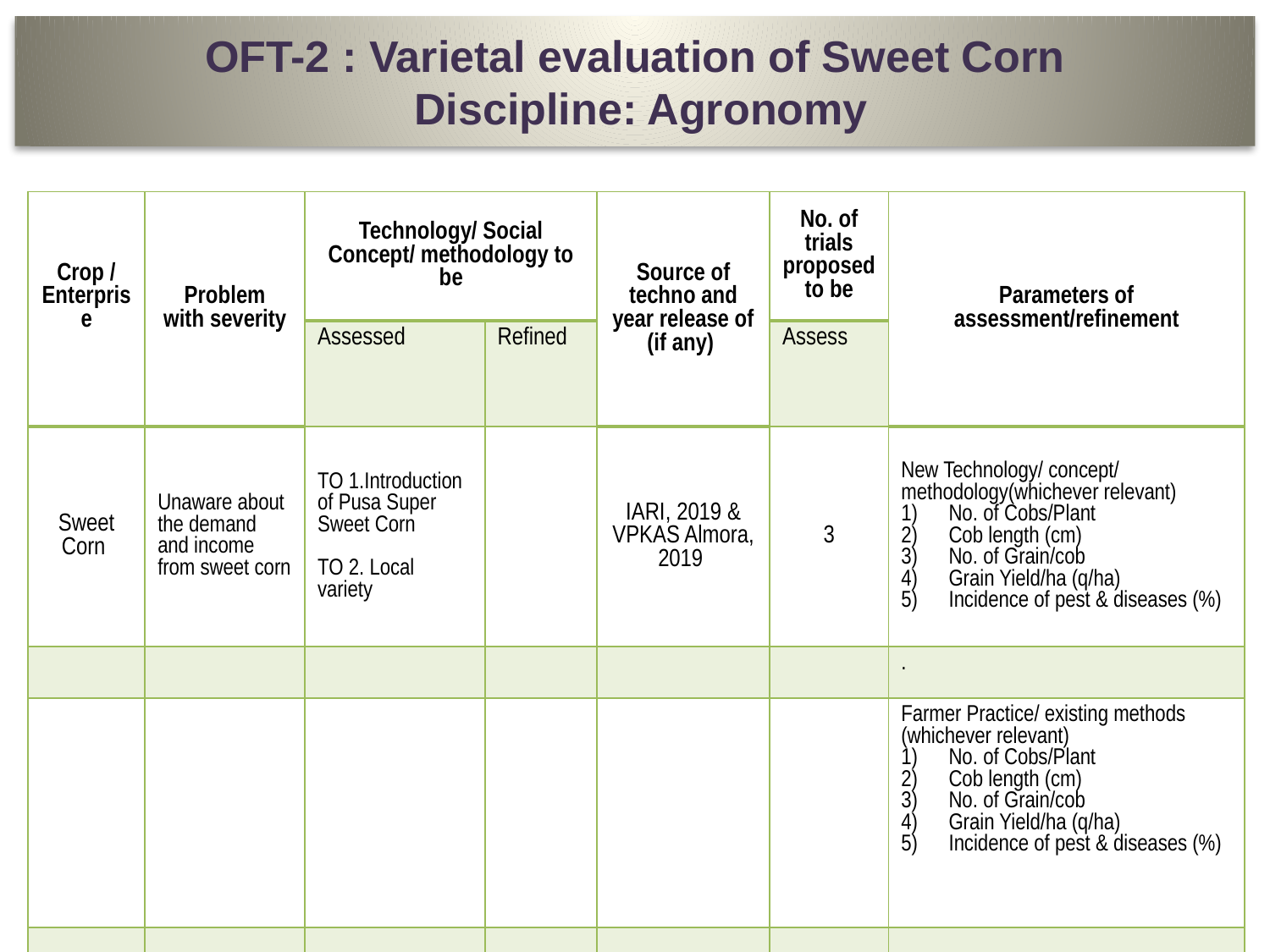

# OFT-2 : Varietal evaluation of Sweet Corn Discipline: Agronomy
| Crop / Enterprise | Problem with severity | Technology/ Social Concept/ methodology to be |  | Source of techno and year release of (if any) | No. of trials proposed to be | Parameters of assessment/refinement |
| --- | --- | --- | --- | --- | --- | --- |
|  |  | Assessed | Refined |  | Assess |  |
| Sweet Corn | Unaware about the demand and income from sweet corn | TO 1.Introduction of Pusa Super Sweet Corn TO 2. Local variety |  | IARI, 2019 & VPKAS Almora, 2019 | 3 | New Technology/ concept/ methodology(whichever relevant) No. of Cobs/Plant Cob length (cm) No. of Grain/cob Grain Yield/ha (q/ha) Incidence of pest & diseases (%) |
|  |  |  |  |  |  | . |
|  |  |  |  |  |  | Farmer Practice/ existing methods (whichever relevant) No. of Cobs/Plant Cob length (cm) No. of Grain/cob Grain Yield/ha (q/ha) Incidence of pest & diseases (%) |
|  |  |  |  |  |  |  |